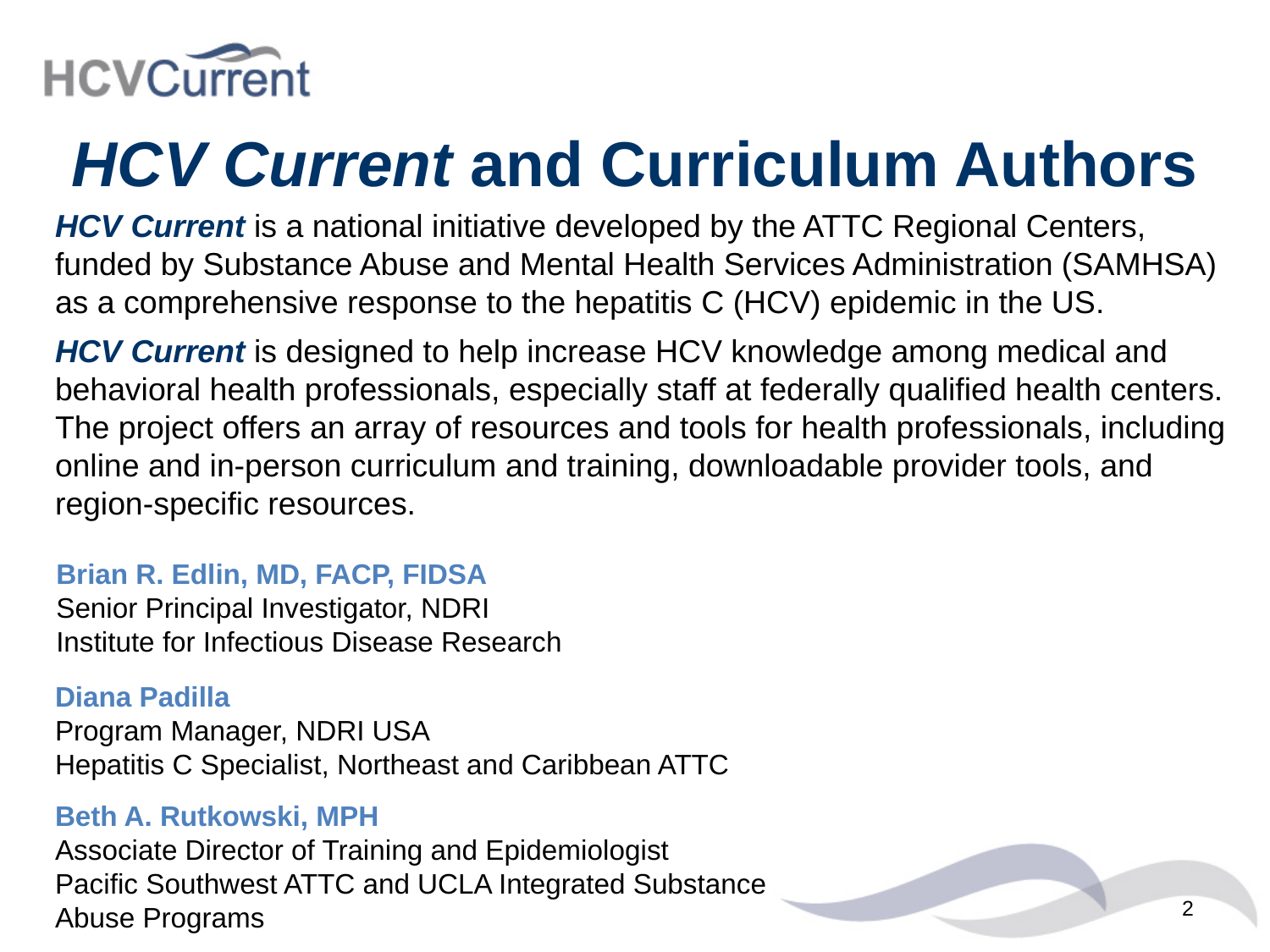

# HCV Current and Curriculum Authors
HCV Current is a national initiative developed by the ATTC Regional Centers,  funded by Substance Abuse and Mental Health Services Administration (SAMHSA) as a comprehensive response to the hepatitis C (HCV) epidemic in the US.
HCV Current is designed to help increase HCV knowledge among medical and behavioral health professionals, especially staff at federally qualified health centers. The project offers an array of resources and tools for health professionals, including online and in-person curriculum and training, downloadable provider tools, and region-specific resources.
Brian R. Edlin, MD, FACP, FIDSA
Senior Principal Investigator, NDRI
Institute for Infectious Disease Research
Diana Padilla
Program Manager, NDRI USA
Hepatitis C Specialist, Northeast and Caribbean ATTC
Beth A. Rutkowski, MPH
Associate Director of Training and Epidemiologist
Pacific Southwest ATTC and UCLA Integrated Substance Abuse Programs
2